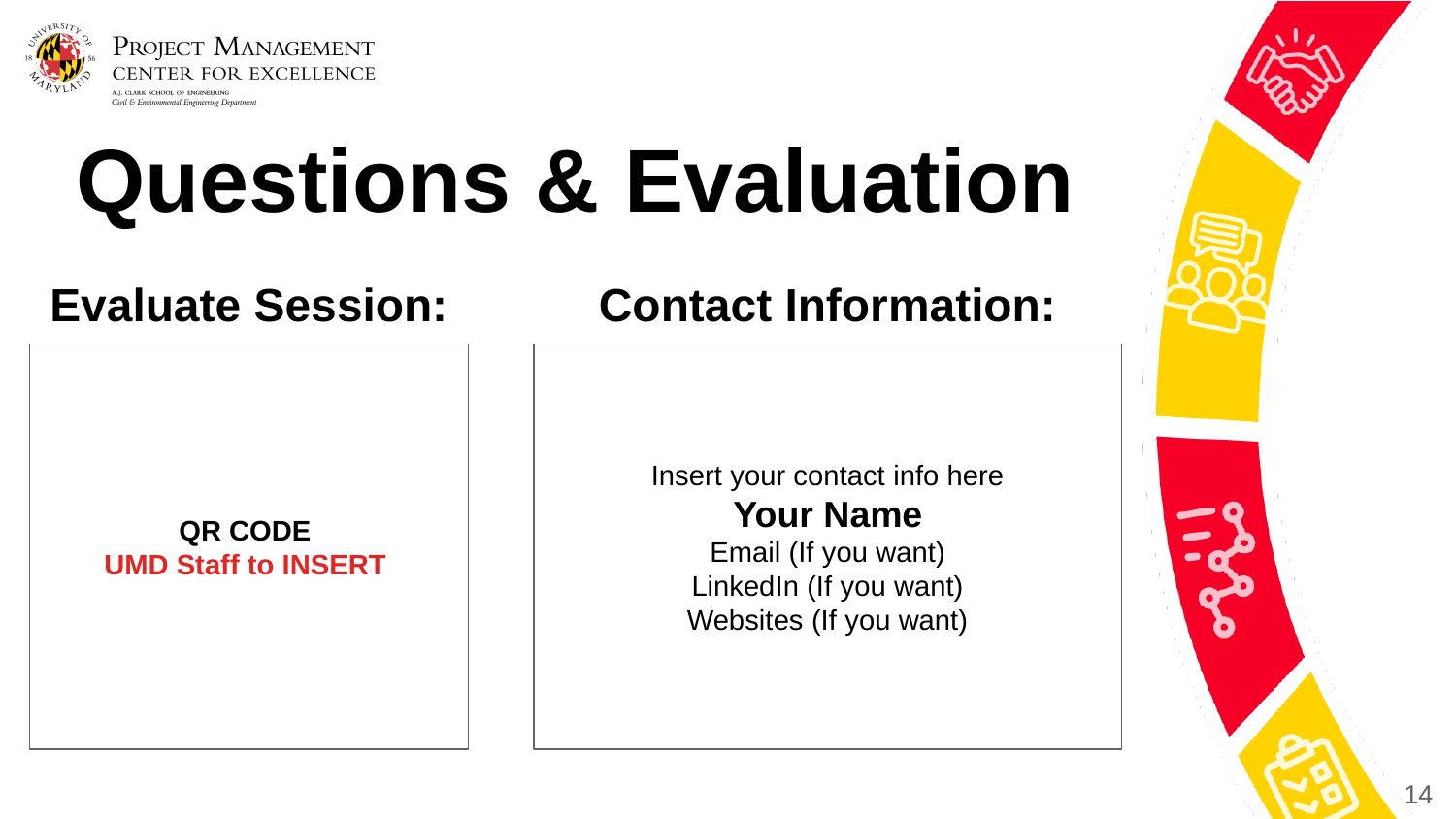

# Questions & Evaluation
Contact Information:
Evaluate Session:
Insert your contact info here
Your Name
Email (If you want)
LinkedIn (If you want)
Websites (If you want)
QR CODE
UMD Staff to INSERT
14